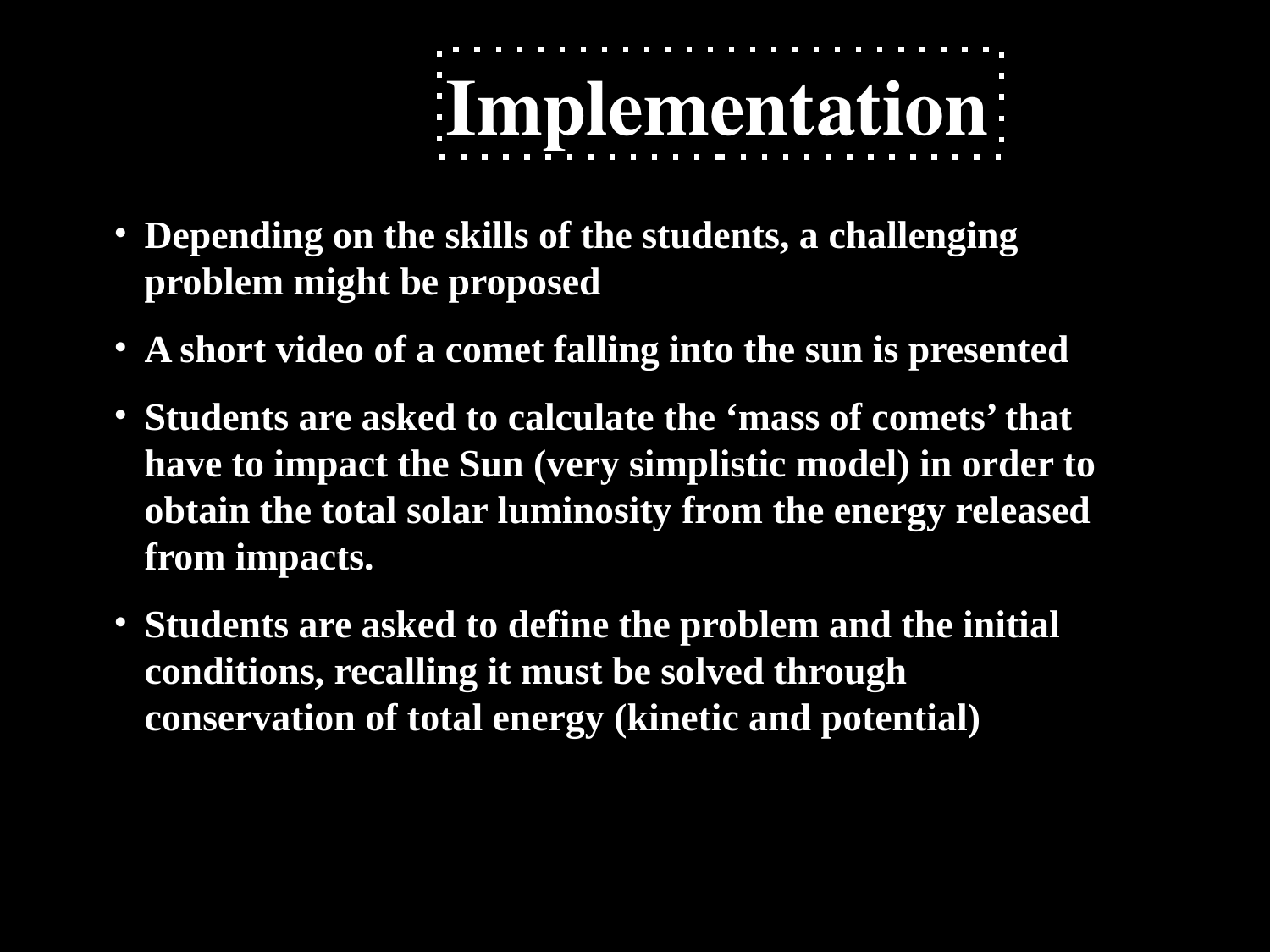

Implementation
Depending on the skills of the students, a challenging problem might be proposed
A short video of a comet falling into the sun is presented
Students are asked to calculate the ‘mass of comets’ that have to impact the Sun (very simplistic model) in order to obtain the total solar luminosity from the energy released from impacts.
Students are asked to define the problem and the initial conditions, recalling it must be solved through conservation of total energy (kinetic and potential)